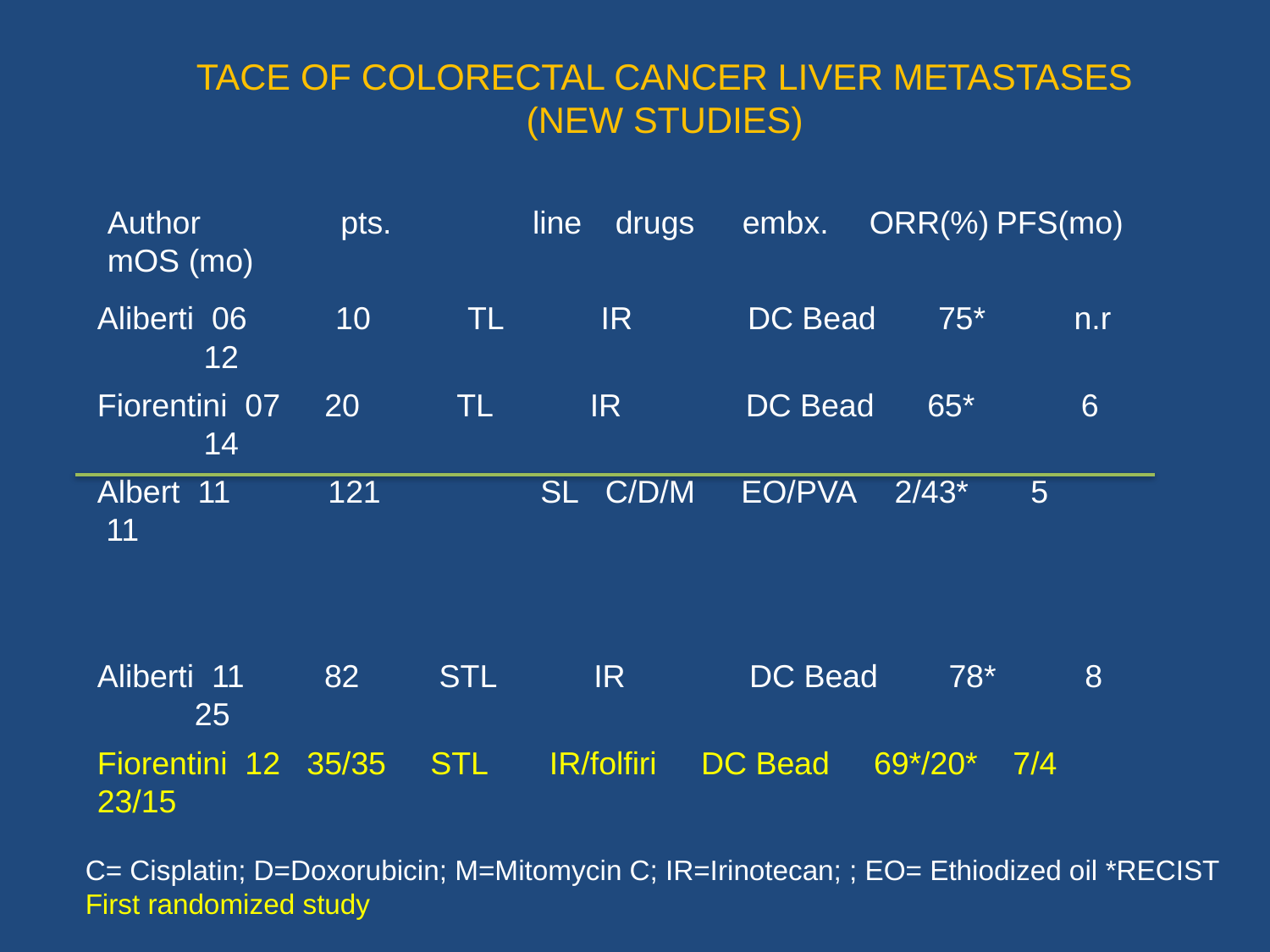

# TACE OF COLORECTAL CANCER LIVER METASTASES (NEW STUDIES)

Aliberti  06          10           TL           IR             DC Bead       75*          n.r                          12
Fiorentini  07     20           TL           IR              DC Bead      65*            6                           14
Albert  11           121	       SL	C/D/M   	 EO/PVA	    2/43*	     5	               11

Aliberti  11         82         STL           IR              DC Bead        78*          8                          25
Fiorentini  12   35/35     STL       IR/folfiri     DC Bead     69*/20*    7/4                    23/15

Author	            pts.	     line	drugs	embx.	ORR(%)	PFS(mo)      mOS (mo)
 C= Cisplatin; D=Doxorubicin; M=Mitomycin C; IR=Irinotecan; ; EO= Ethiodized oil *RECIST
 First randomized study